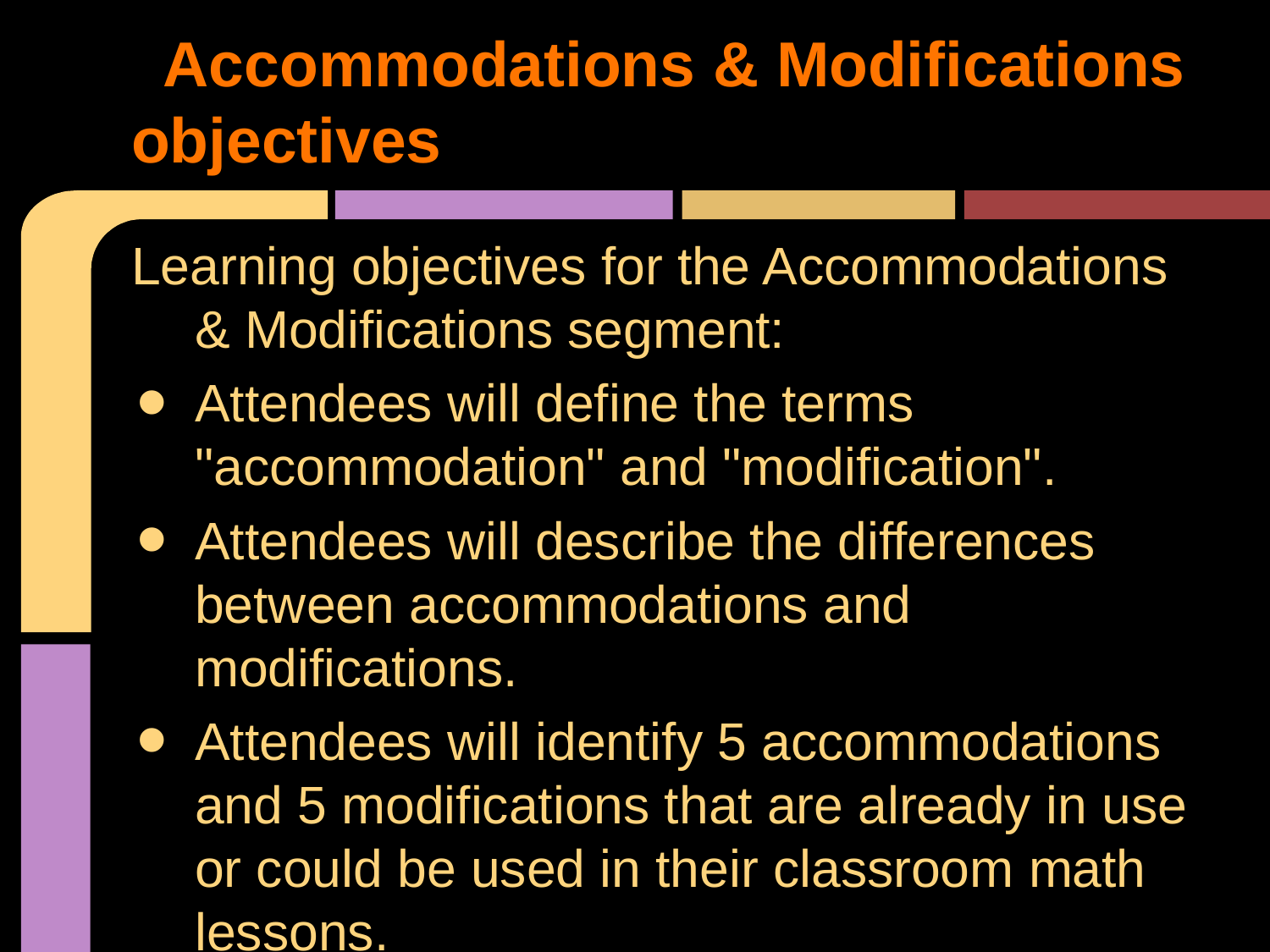

# Accommodations & Modifications objectives
Learning objectives for the Accommodations & Modifications segment:
Attendees will define the terms "accommodation" and "modification".
Attendees will describe the differences between accommodations and modifications.
Attendees will identify 5 accommodations and 5 modifications that are already in use or could be used in their classroom math lessons.